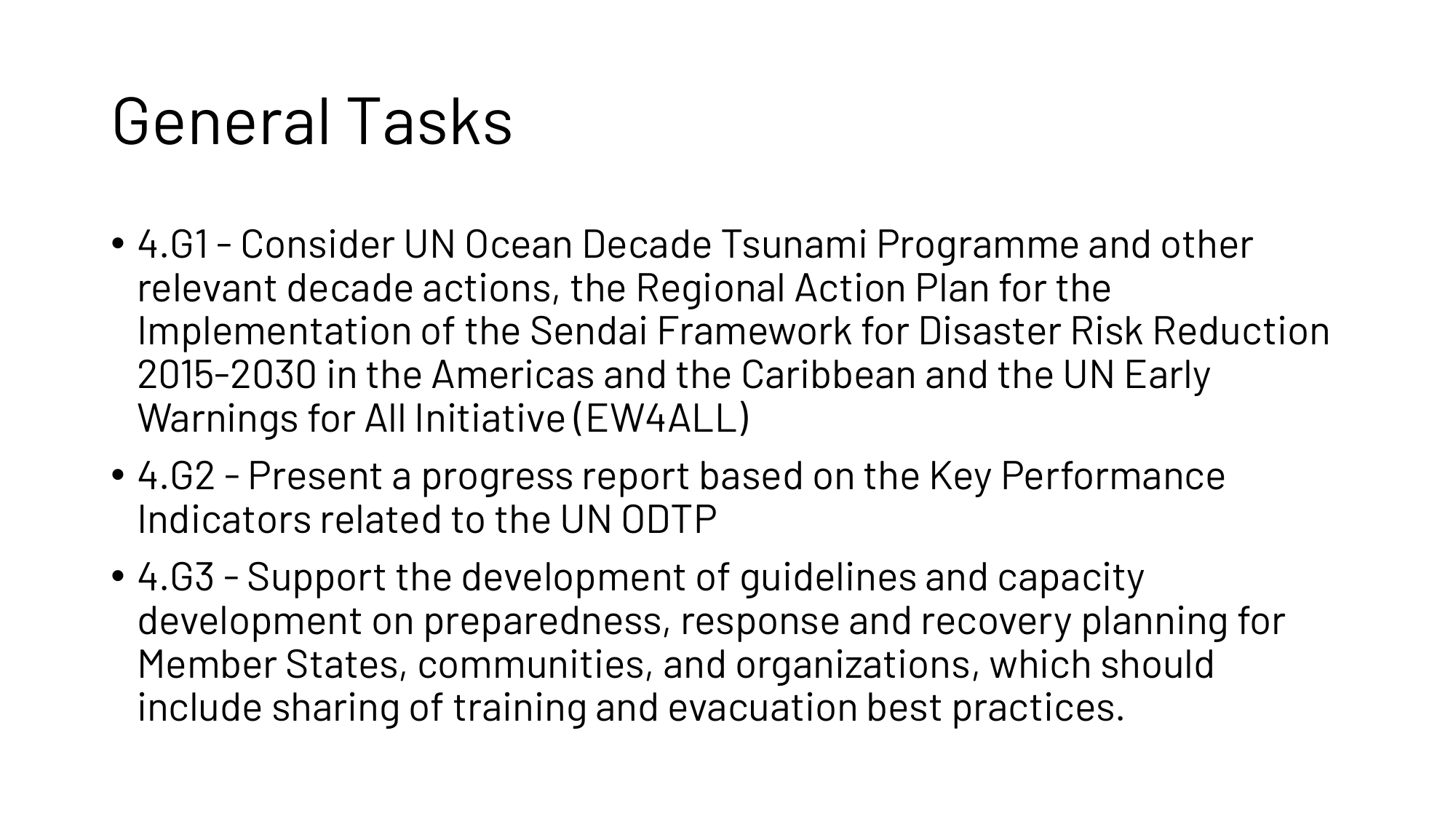

# General Tasks
4.G1 - Consider UN Ocean Decade Tsunami Programme and other relevant decade actions, the Regional Action Plan for the Implementation of the Sendai Framework for Disaster Risk Reduction 2015-2030 in the Americas and the Caribbean and the UN Early Warnings for All Initiative (EW4ALL)
4.G2 - Present a progress report based on the Key Performance Indicators related to the UN ODTP
4.G3 - Support the development of guidelines and capacity development on preparedness, response and recovery planning for Member States, communities, and organizations, which should include sharing of training and evacuation best practices.